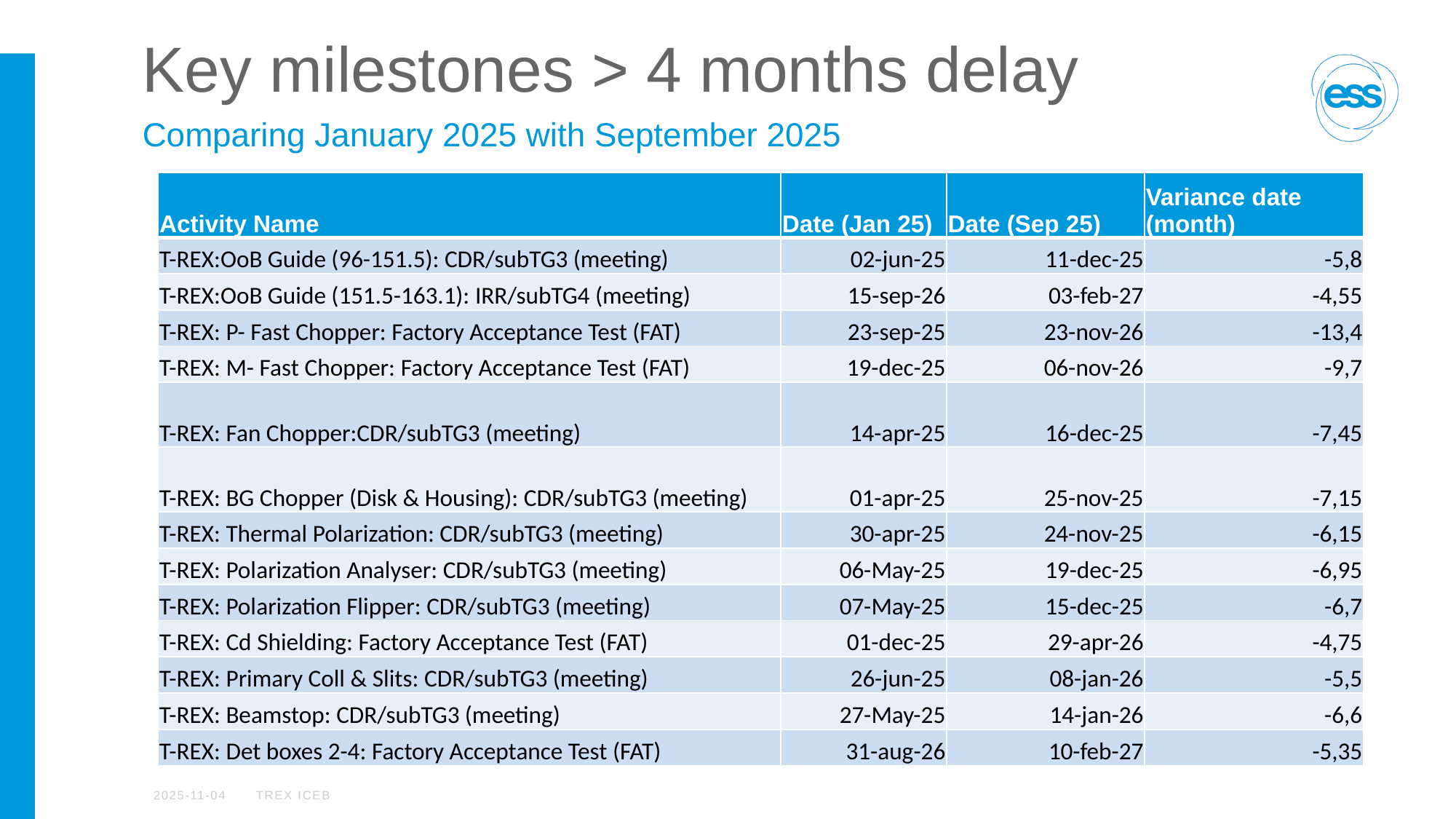

# Key milestones > 4 months delay
Comparing January 2025 with September 2025
| Activity Name | Date (Jan 25) | Date (Sep 25) | Variance date (month) |
| --- | --- | --- | --- |
| T-REX:OoB Guide (96-151.5): CDR/subTG3 (meeting) | 02-jun-25 | 11-dec-25 | -5,8 |
| T-REX:OoB Guide (151.5-163.1): IRR/subTG4 (meeting) | 15-sep-26 | 03-feb-27 | -4,55 |
| T-REX: P- Fast Chopper: Factory Acceptance Test (FAT) | 23-sep-25 | 23-nov-26 | -13,4 |
| T-REX: M- Fast Chopper: Factory Acceptance Test (FAT) | 19-dec-25 | 06-nov-26 | -9,7 |
| T-REX: Fan Chopper:CDR/subTG3 (meeting) | 14-apr-25 | 16-dec-25 | -7,45 |
| T-REX: BG Chopper (Disk & Housing): CDR/subTG3 (meeting) | 01-apr-25 | 25-nov-25 | -7,15 |
| T-REX: Thermal Polarization: CDR/subTG3 (meeting) | 30-apr-25 | 24-nov-25 | -6,15 |
| T-REX: Polarization Analyser: CDR/subTG3 (meeting) | 06-May-25 | 19-dec-25 | -6,95 |
| T-REX: Polarization Flipper: CDR/subTG3 (meeting) | 07-May-25 | 15-dec-25 | -6,7 |
| T-REX: Cd Shielding: Factory Acceptance Test (FAT) | 01-dec-25 | 29-apr-26 | -4,75 |
| T-REX: Primary Coll & Slits: CDR/subTG3 (meeting) | 26-jun-25 | 08-jan-26 | -5,5 |
| T-REX: Beamstop: CDR/subTG3 (meeting) | 27-May-25 | 14-jan-26 | -6,6 |
| T-REX: Det boxes 2-4: Factory Acceptance Test (FAT) | 31-aug-26 | 10-feb-27 | -5,35 |
2025-11-04
TREX ICEB